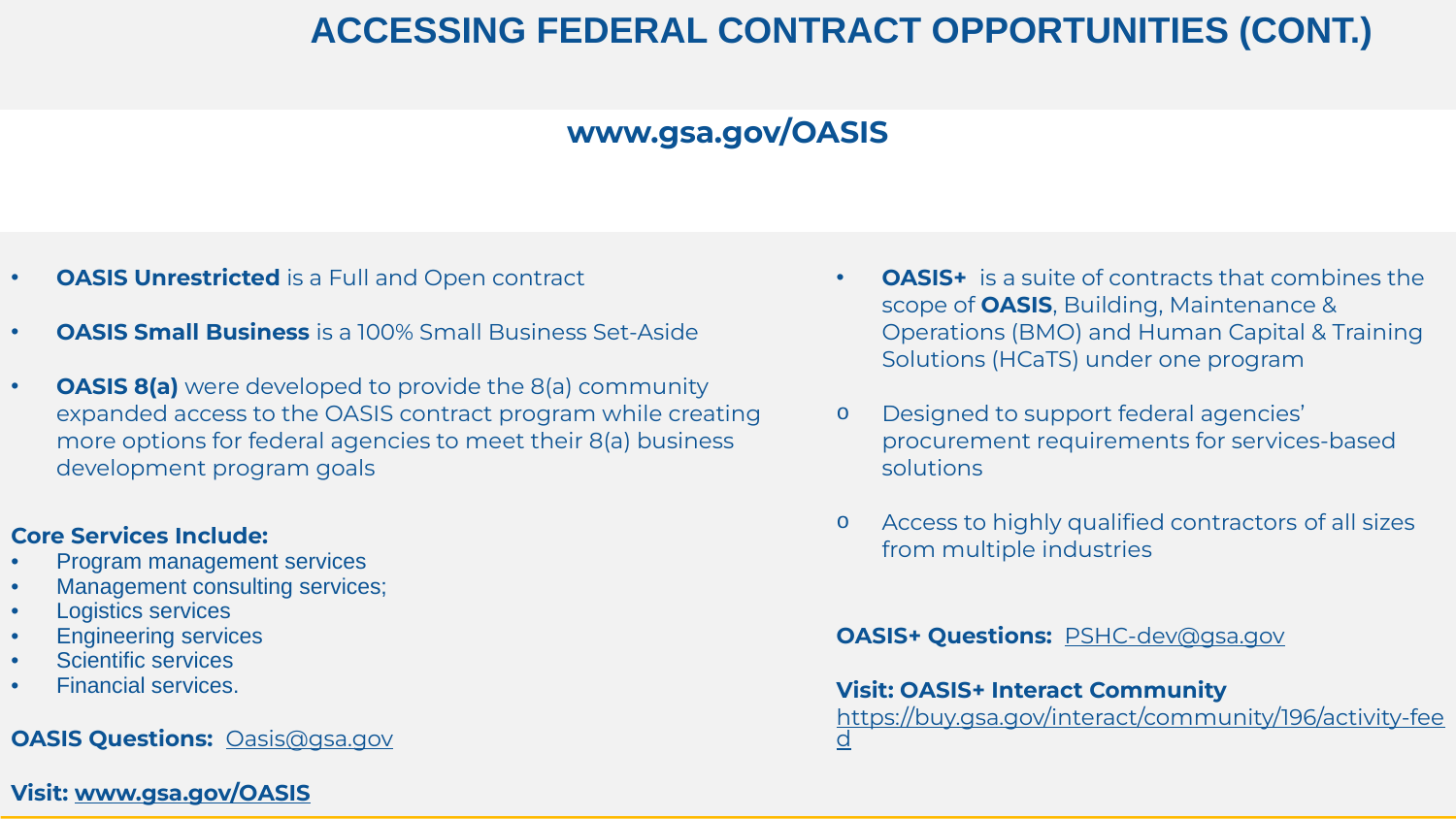

ACCESSING FEDERAL CONTRACT OPPORTUNITIES (CONT.)
| www.gsa.gov/OASIS |  |
| --- | --- |
| OASIS Unrestricted is a Full and Open contract OASIS Small Business is a 100% Small Business Set-Aside OASIS 8(a) were developed to provide the 8(a) community expanded access to the OASIS contract program while creating more options for federal agencies to meet their 8(a) business development program goals Core Services Include: Program management services Management consulting services; Logistics services Engineering services Scientific services Financial services. OASIS Questions: Oasis@gsa.gov Visit: www.gsa.gov/OASIS | OASIS+ is a suite of contracts that combines the scope of OASIS, Building, Maintenance & Operations (BMO) and Human Capital & Training Solutions (HCaTS) under one program Designed to support federal agencies’ procurement requirements for services-based solutions Access to highly qualified contractors of all sizes from multiple industries OASIS+ Questions:  PSHC-dev@gsa.gov Visit: OASIS+ Interact Community https://buy.gsa.gov/interact/community/196/activity-feed |
|  |  |